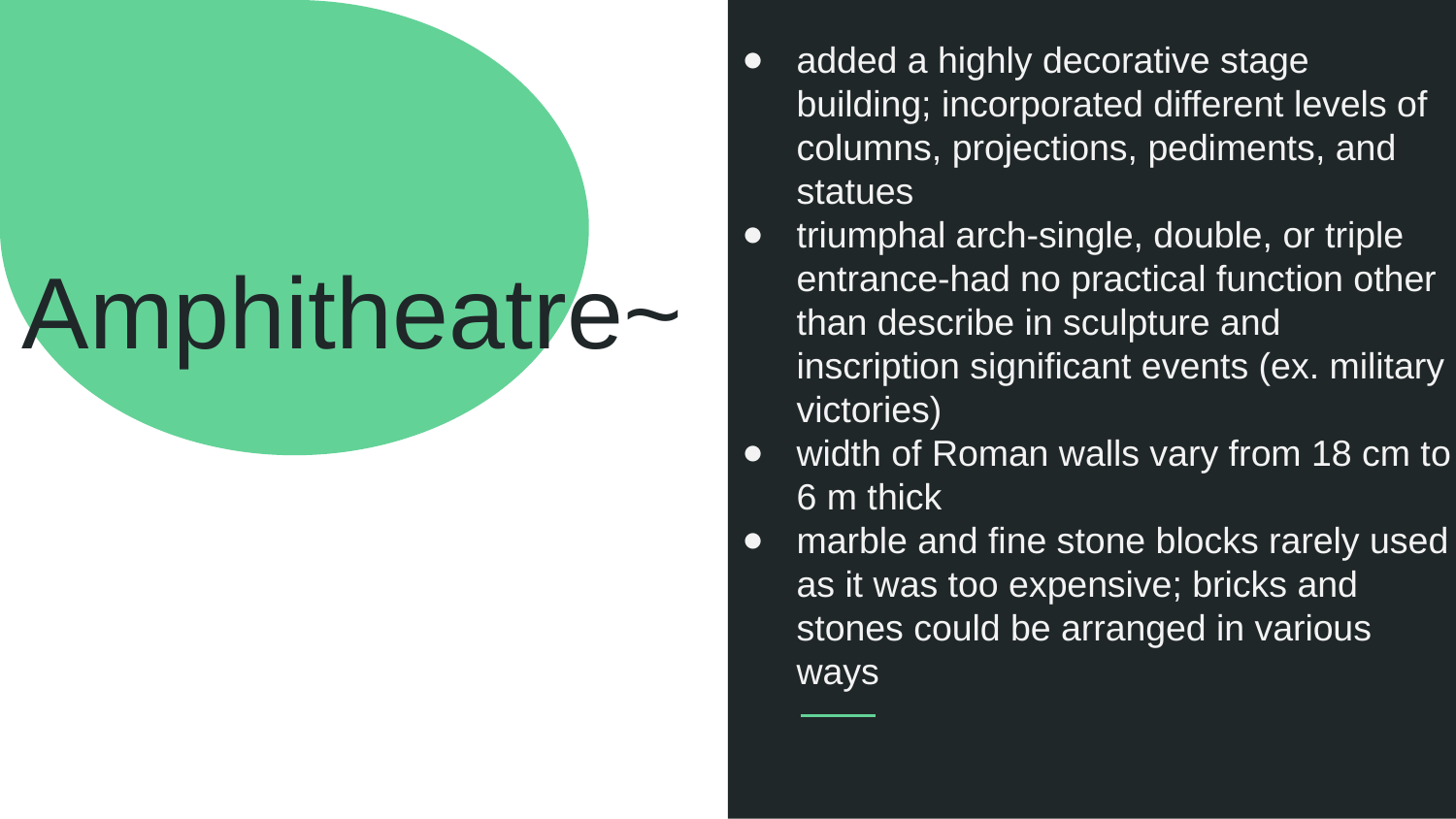

added a highly decorative stage building; incorporated different levels of columns, projections, pediments, and statues
triumphal arch-single, double, or triple entrance-had no practical function other than describe in sculpture and inscription significant events (ex. military victories)
width of Roman walls vary from 18 cm to 6 m thick
marble and fine stone blocks rarely used as it was too expensive; bricks and stones could be arranged in various ways

# Amphitheatre~